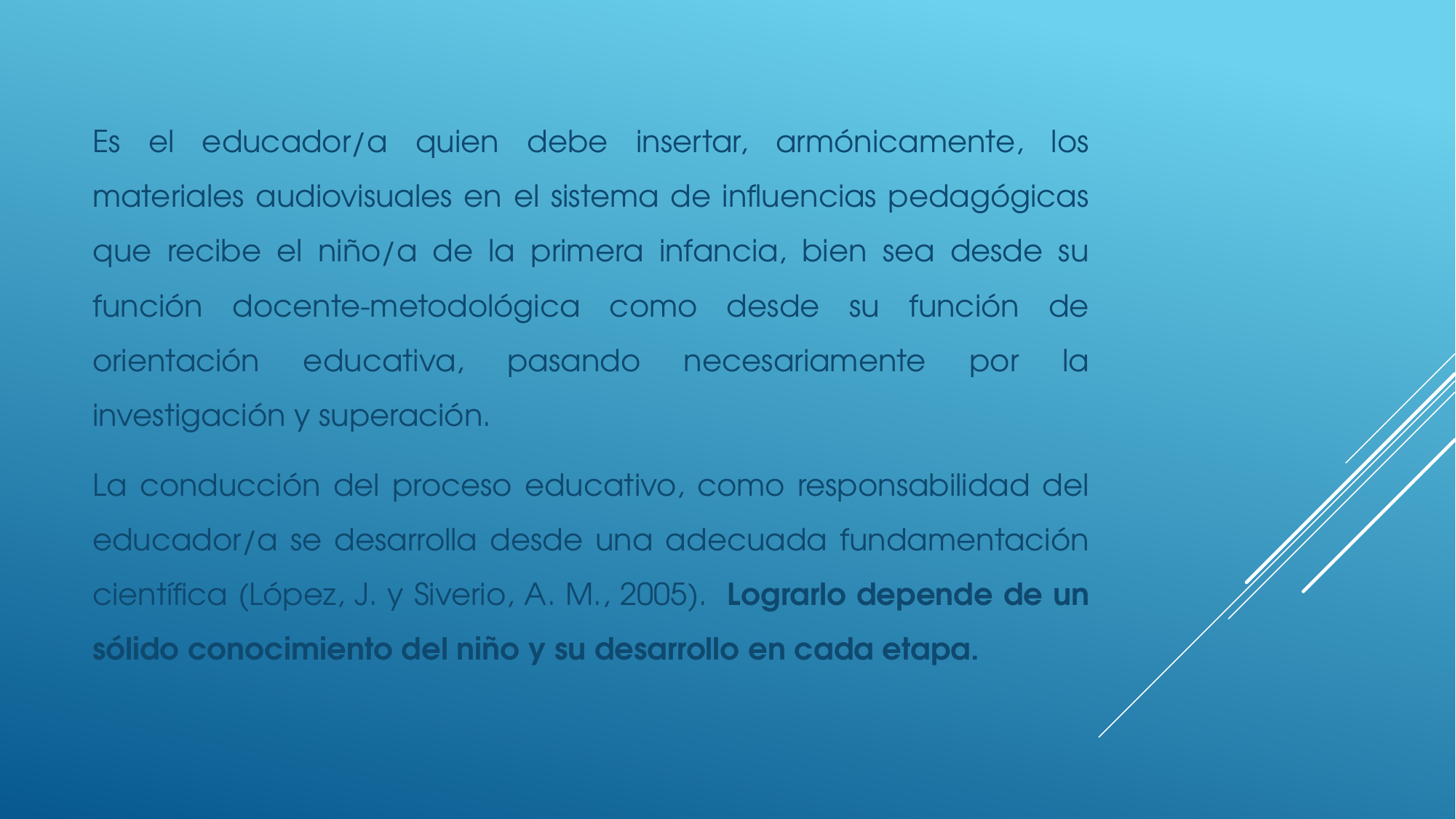

Es el educador/a quien debe insertar, armónicamente, los materiales audiovisuales en el sistema de influencias pedagógicas que recibe el niño/a de la primera infancia, bien sea desde su función docente-metodológica como desde su función de orientación educativa, pasando necesariamente por la investigación y superación.
La conducción del proceso educativo, como responsabilidad del educador/a se desarrolla desde una adecuada fundamentación científica (López, J. y Siverio, A. M., 2005).  Lograrlo depende de un sólido conocimiento del niño y su desarrollo en cada etapa.